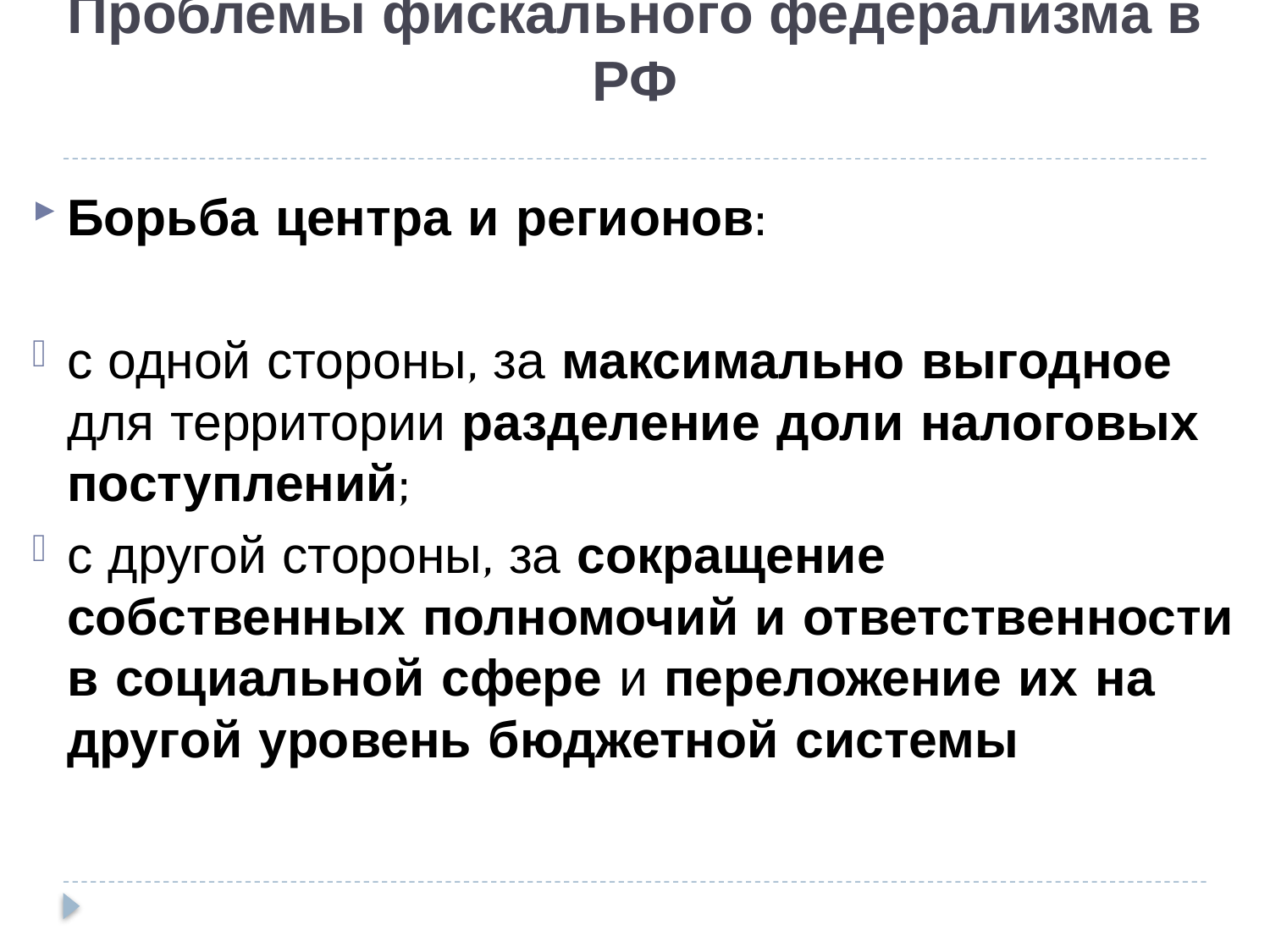

# Проблемы фискального федерализма в РФ
Борьба центра и регионов:

с одной стороны, за максимально выгодное для территории разделение доли налоговых поступлений;
с другой стороны, за сокращение собственных полномочий и ответственности в социальной сфере и переложение их на другой уровень бюджетной системы